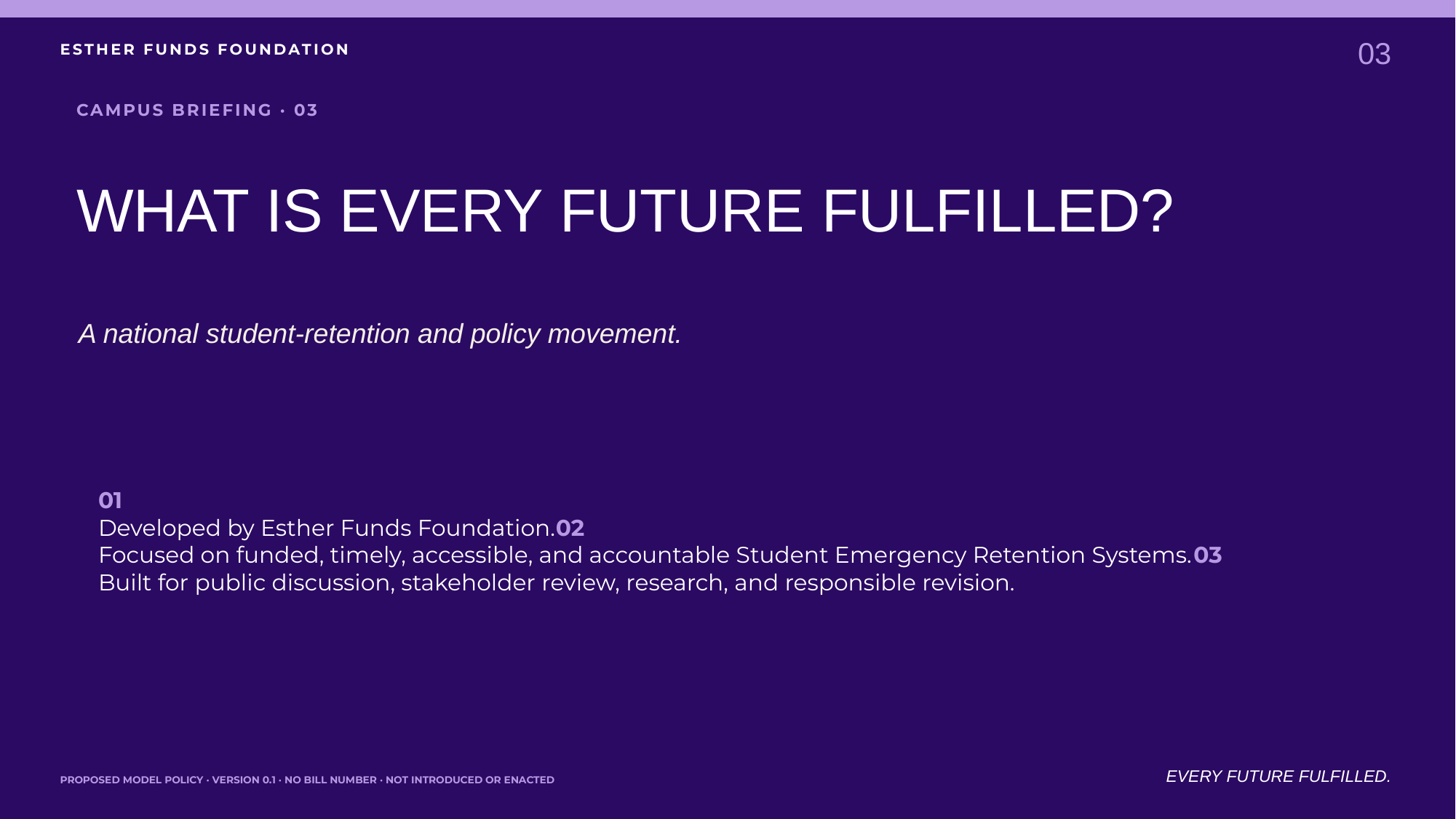

03
ESTHER FUNDS FOUNDATION
CAMPUS BRIEFING · 03
WHAT IS EVERY FUTURE FULFILLED?
A national student-retention and policy movement.
01
Developed by Esther Funds Foundation.02
Focused on funded, timely, accessible, and accountable Student Emergency Retention Systems.03
Built for public discussion, stakeholder review, research, and responsible revision.
EVERY FUTURE FULFILLED.
PROPOSED MODEL POLICY · VERSION 0.1 · NO BILL NUMBER · NOT INTRODUCED OR ENACTED